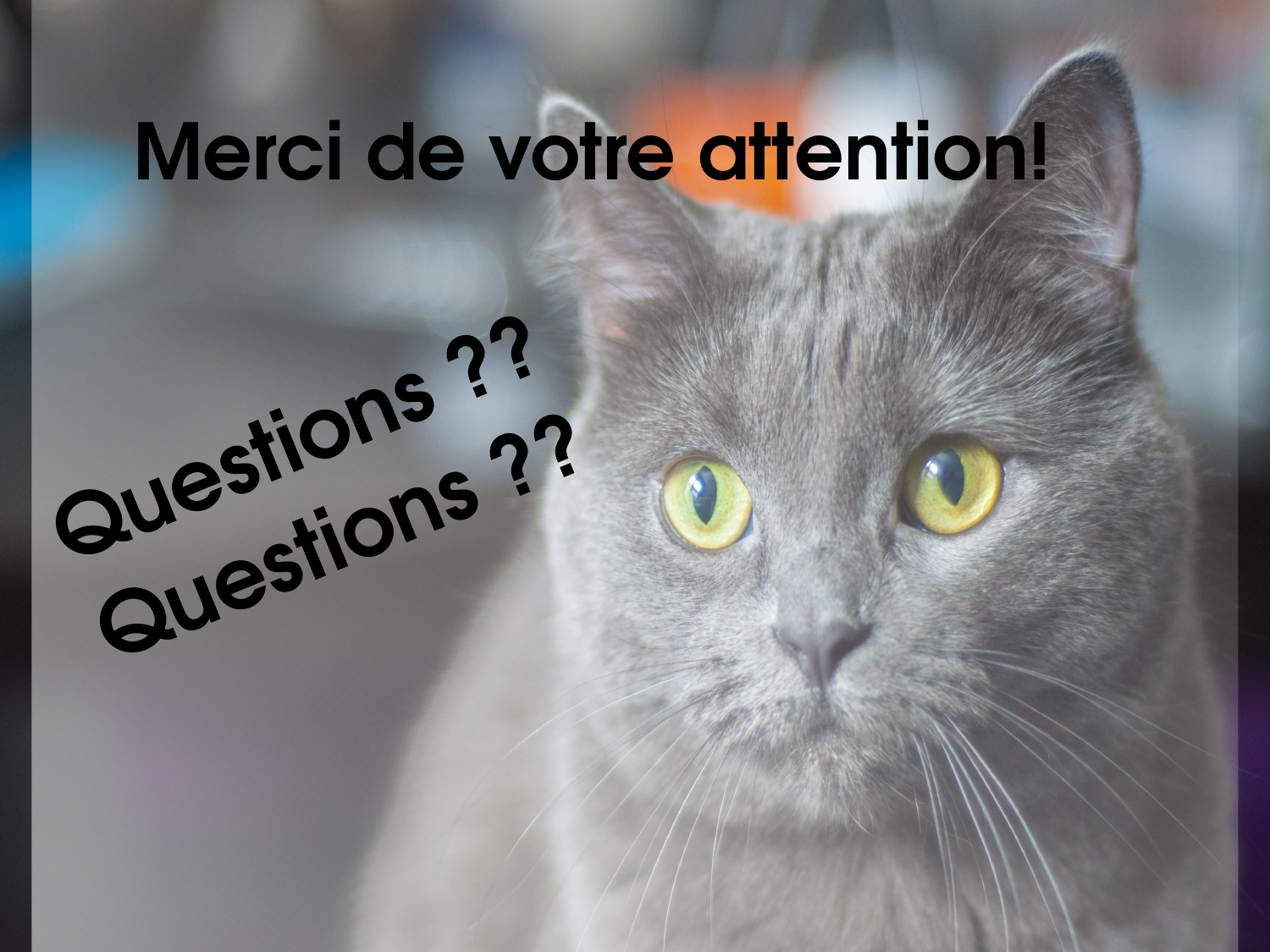

# Merci de votre attention!
Questions ??
Questions ??